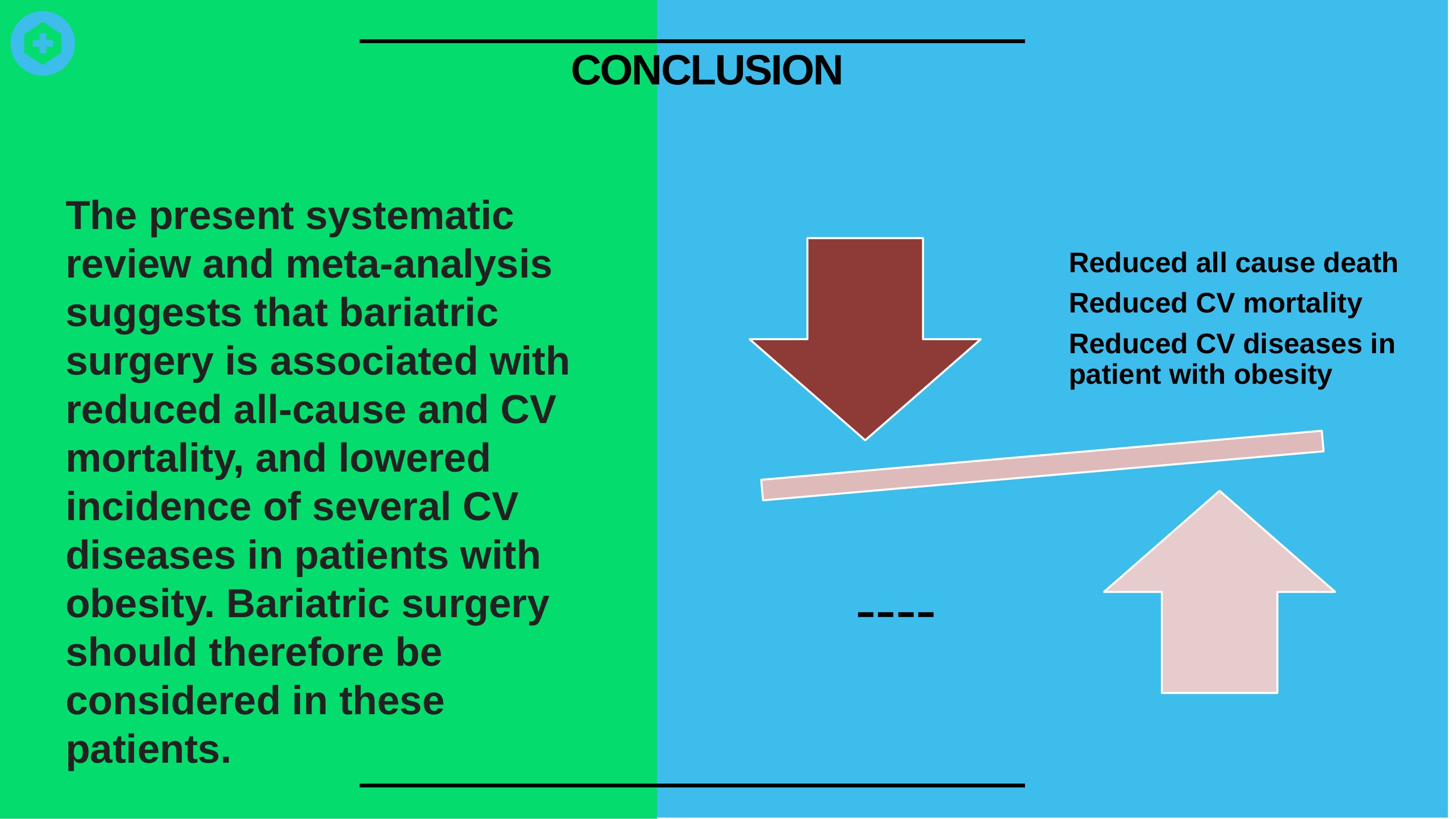

# CONCLUSION
The present systematic review and meta-analysis suggests that bariatric surgery is associated with reduced all-cause and CV mortality, and lowered incidence of several CV diseases in patients with obesity. Bariatric surgery should therefore be considered in these patients.

Reduced all cause death
Reduced CV mortality
Reduced CV diseases in patient with obesity
----